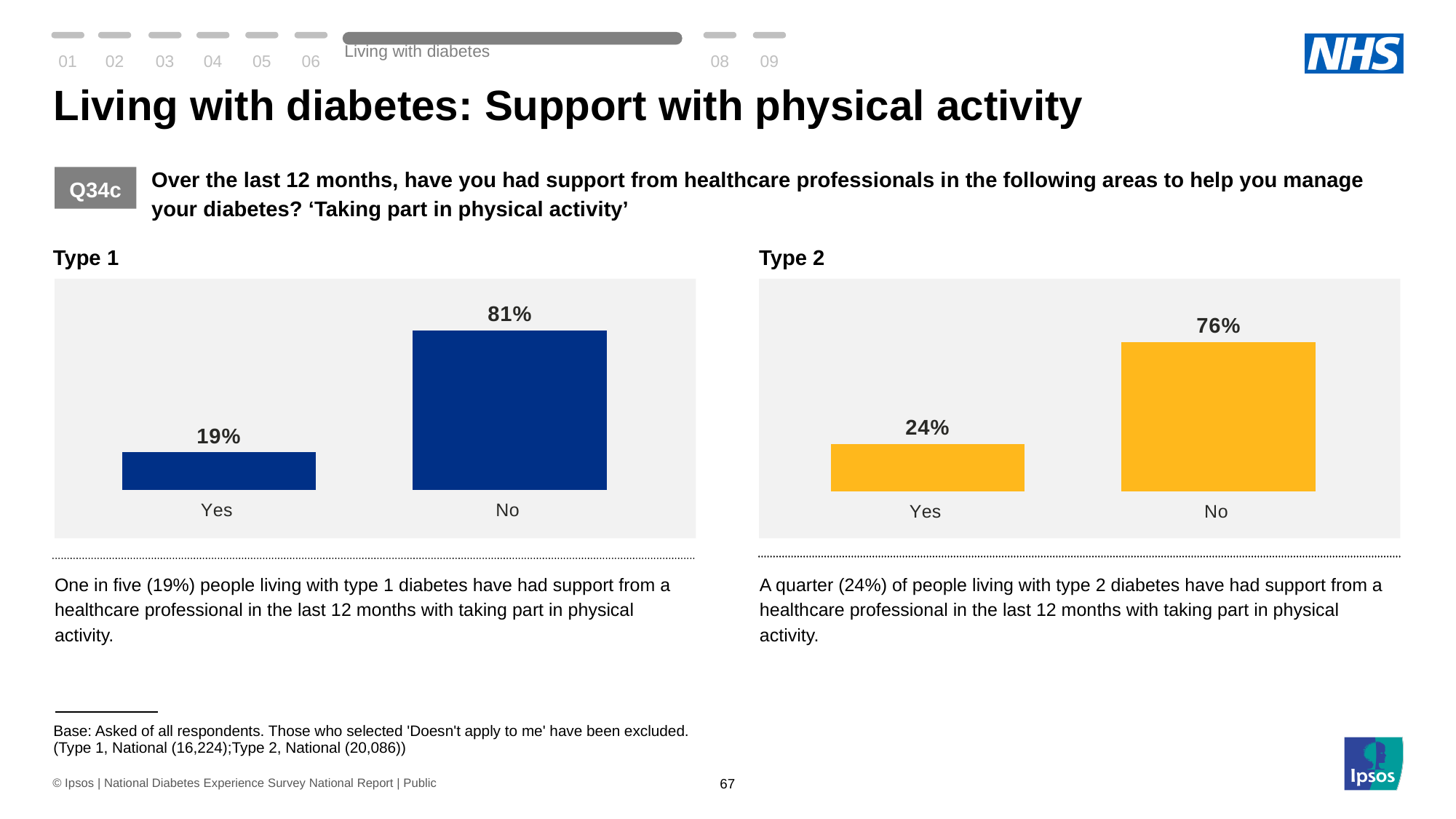

01
02
03
04
05
06
Living with diabetes
08
09
# Living with diabetes: Support with physical activity
Over the last 12 months, have you had support from healthcare professionals in the following areas to help you manage your diabetes? ‘Taking part in physical activity’
Q34c
Type 1
Type 2

### Chart

| Category | Physical activity |
|---|---|
| Yes  | 19.0 |
| No  | 81.0 |

### Chart

| Category | Physical activity |
|---|---|
| Yes  | 24.0 |
| No  | 76.0 |
One in five (19%) people living with type 1 diabetes have had support from a healthcare professional in the last 12 months with taking part in physical activity.
A quarter (24%) of people living with type 2 diabetes have had support from a healthcare professional in the last 12 months with taking part in physical activity.
| Base: Asked of all respondents. Those who selected 'Doesn't apply to me' have been excluded. (Type 1, National (16,224);Type 2, National (20,086)) |
| --- |